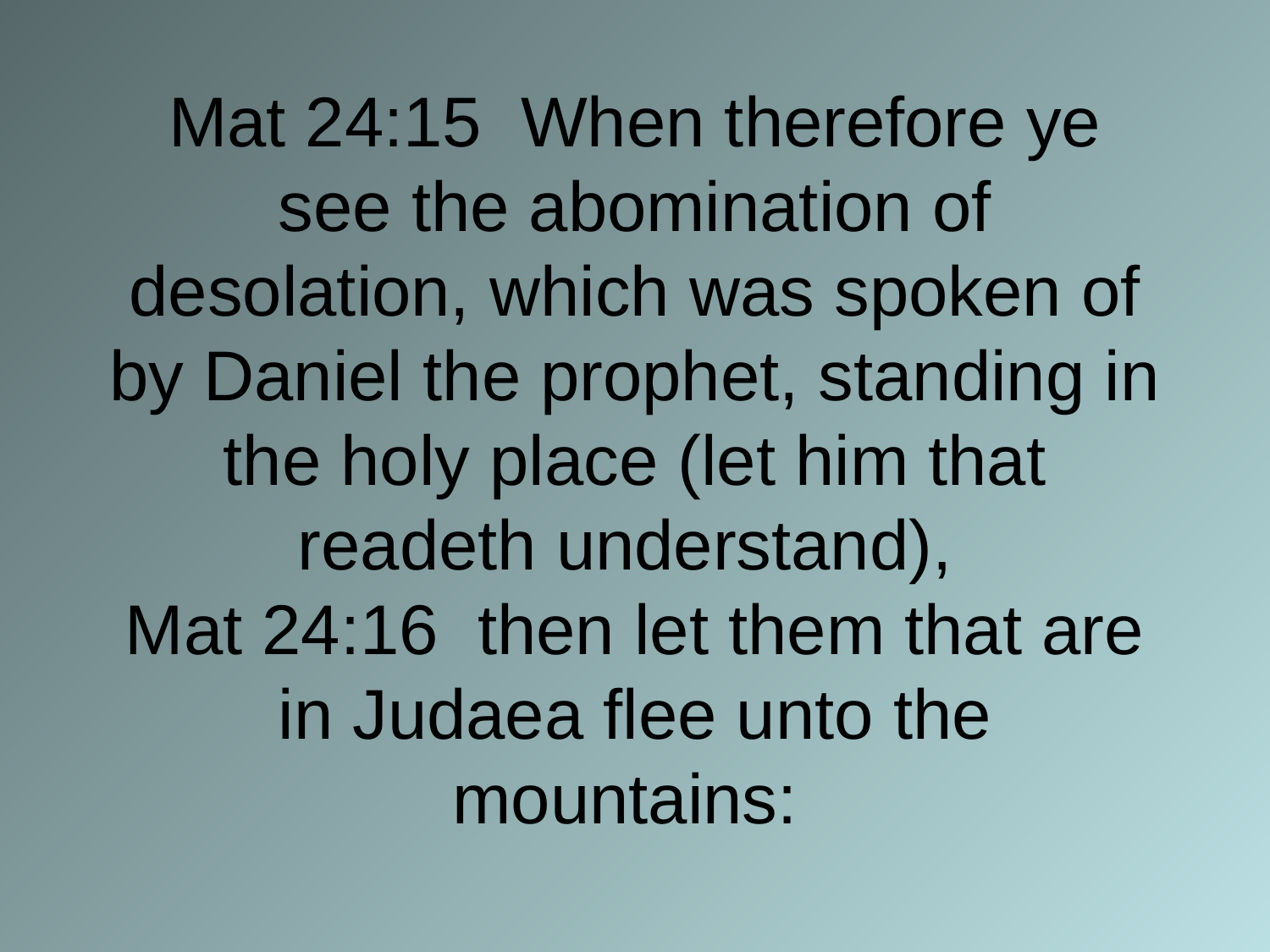

# Mat 24:15  When therefore ye see the abomination of desolation, which was spoken of by Daniel the prophet, standing in the holy place (let him that readeth understand), Mat 24:16  then let them that are in Judaea flee unto the mountains: